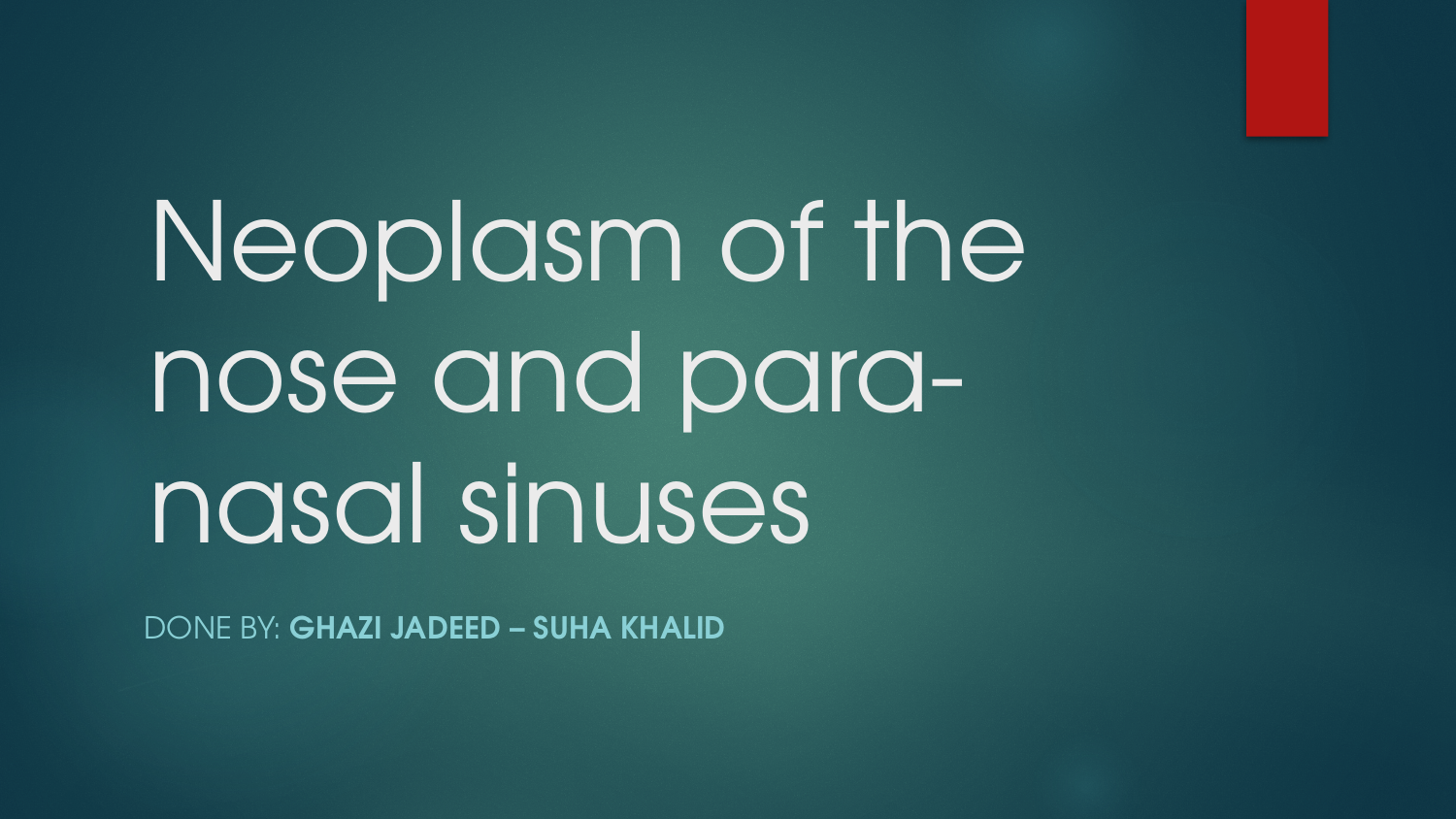

# Neoplasm of the nose and para-nasal sinuses
Done by: ghazi jadeed – Suha Khalid